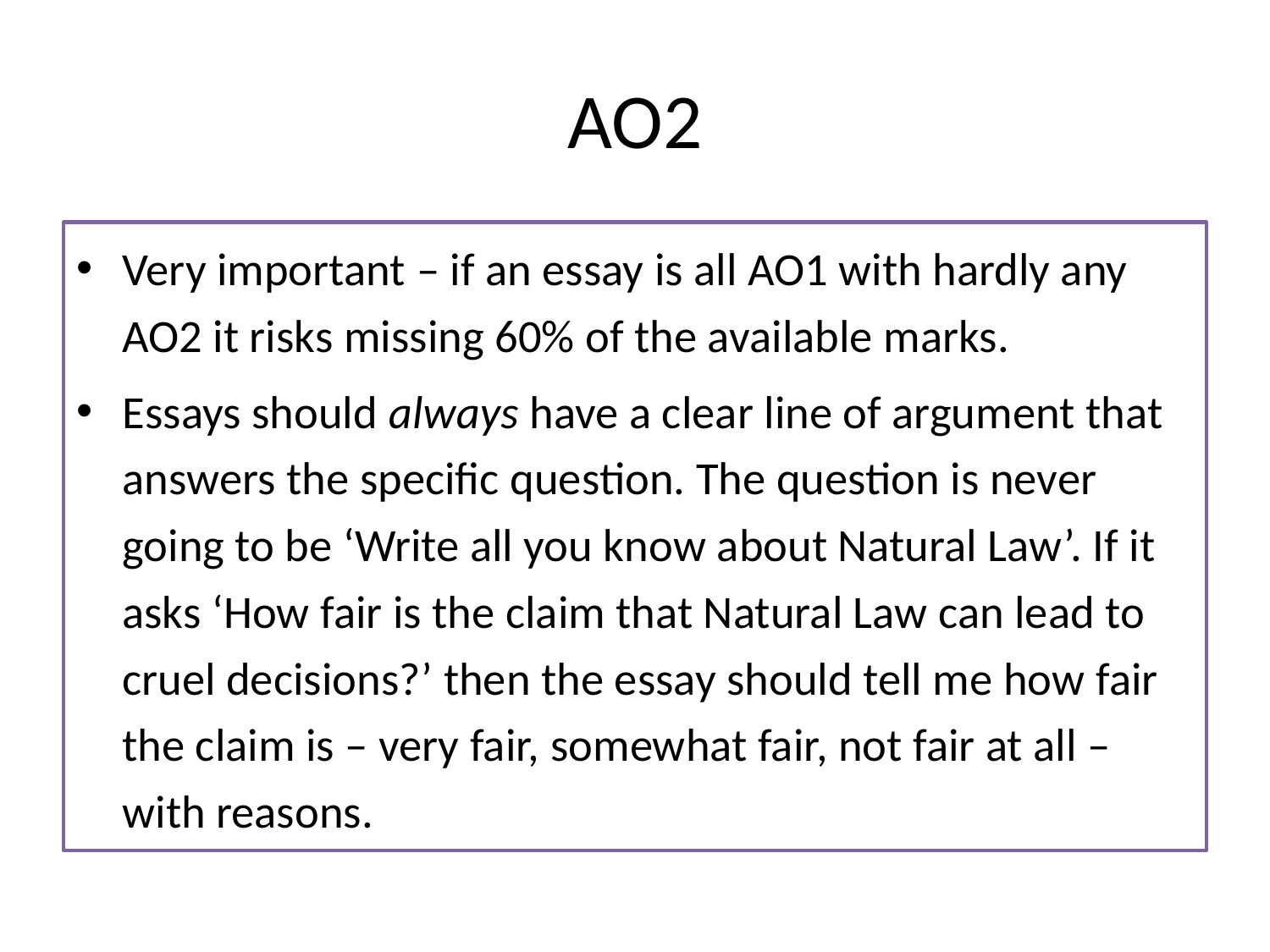

# AO2
Very important – if an essay is all AO1 with hardly any AO2 it risks missing 60% of the available marks.
Essays should always have a clear line of argument that answers the specific question. The question is never going to be ‘Write all you know about Natural Law’. If it asks ‘How fair is the claim that Natural Law can lead to cruel decisions?’ then the essay should tell me how fair the claim is – very fair, somewhat fair, not fair at all – with reasons.